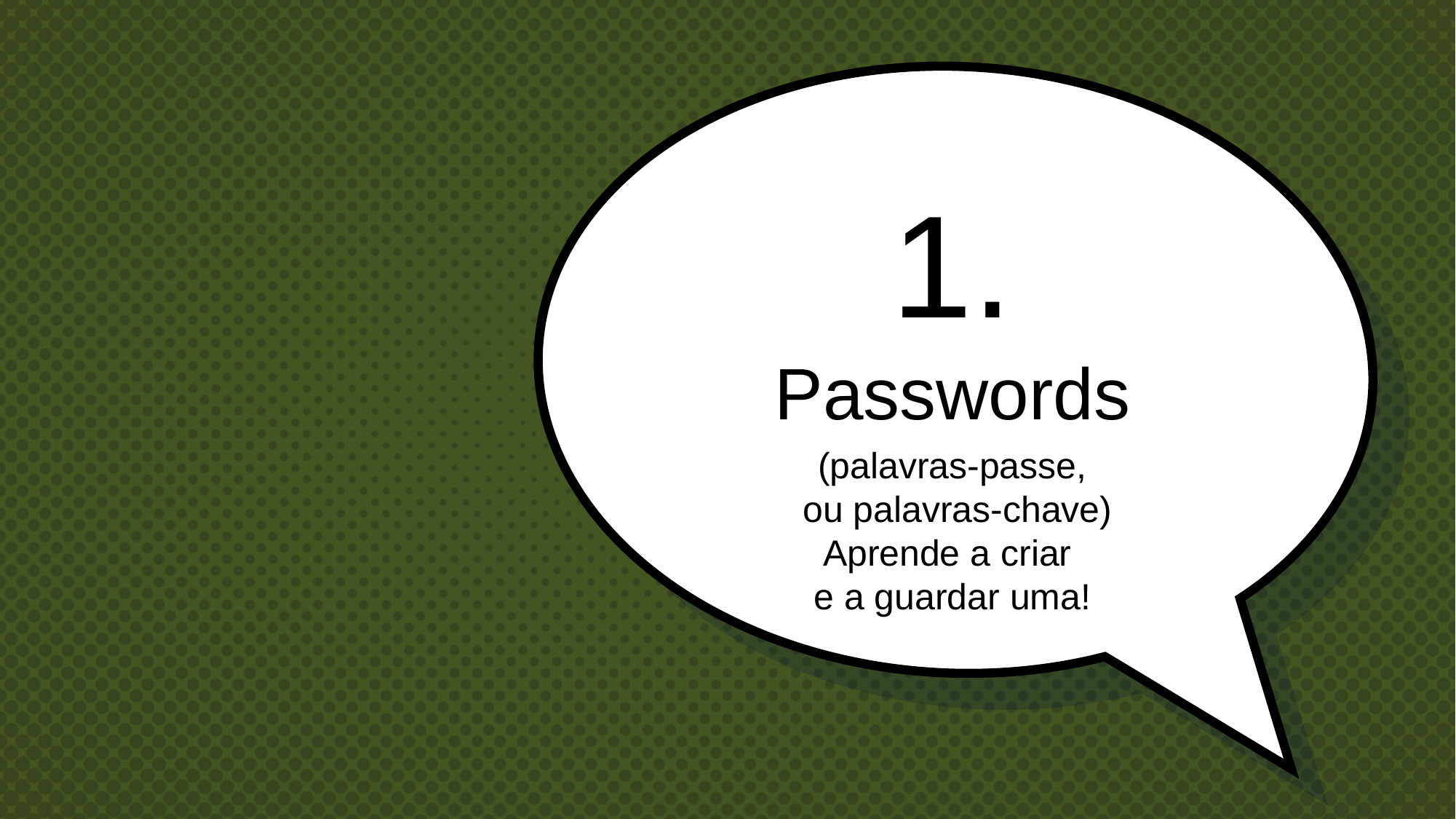

# 1.
Passwords
(palavras-passe,
 ou palavras-chave)
Aprende a criar
e a guardar uma!